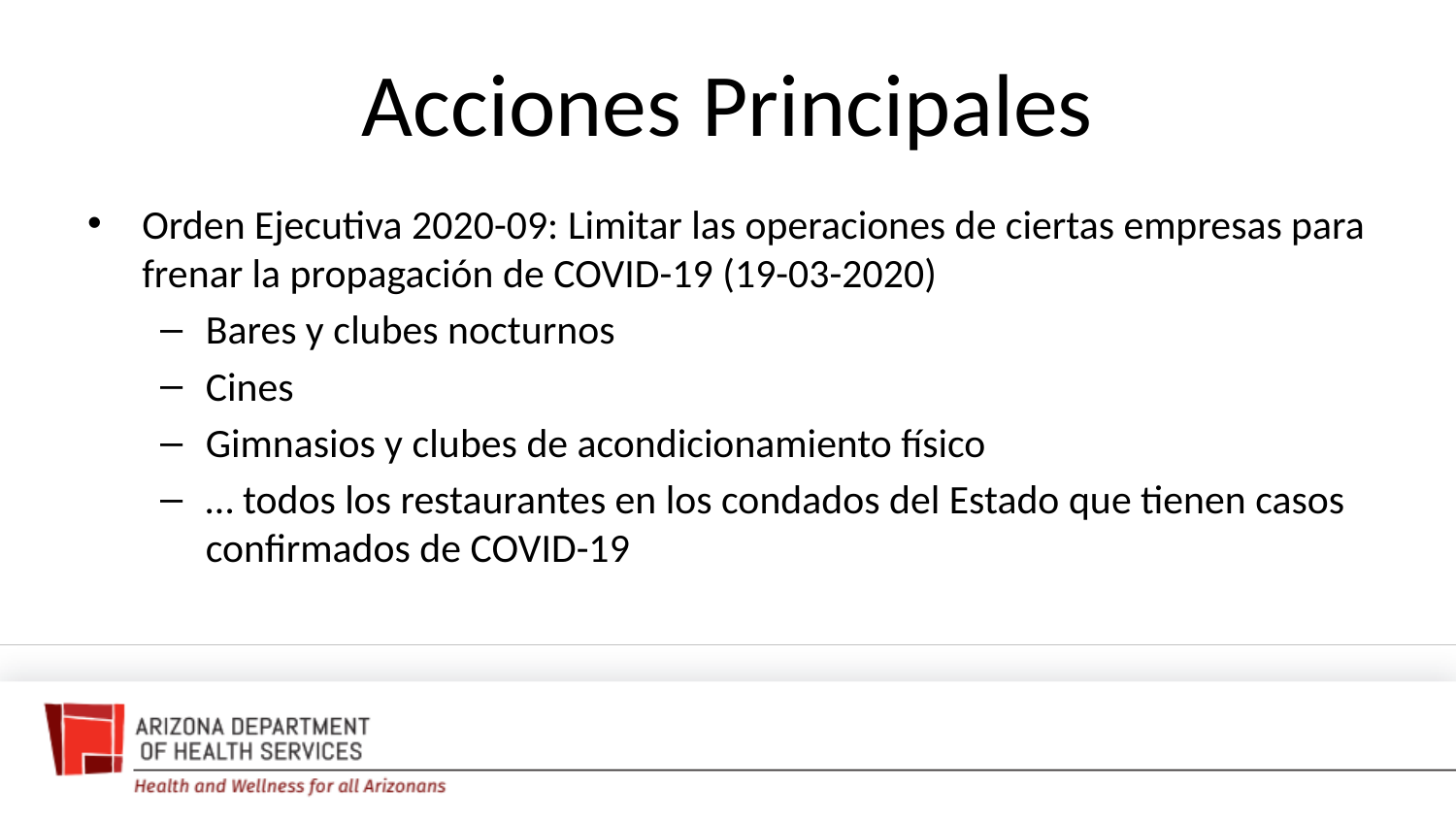

# Acciones Principales
Orden Ejecutiva 2020-09: Limitar las operaciones de ciertas empresas para frenar la propagación de COVID-19 (19-03-2020)
Bares y clubes nocturnos
Cines
Gimnasios y clubes de acondicionamiento físico
… todos los restaurantes en los condados del Estado que tienen casos confirmados de COVID-19